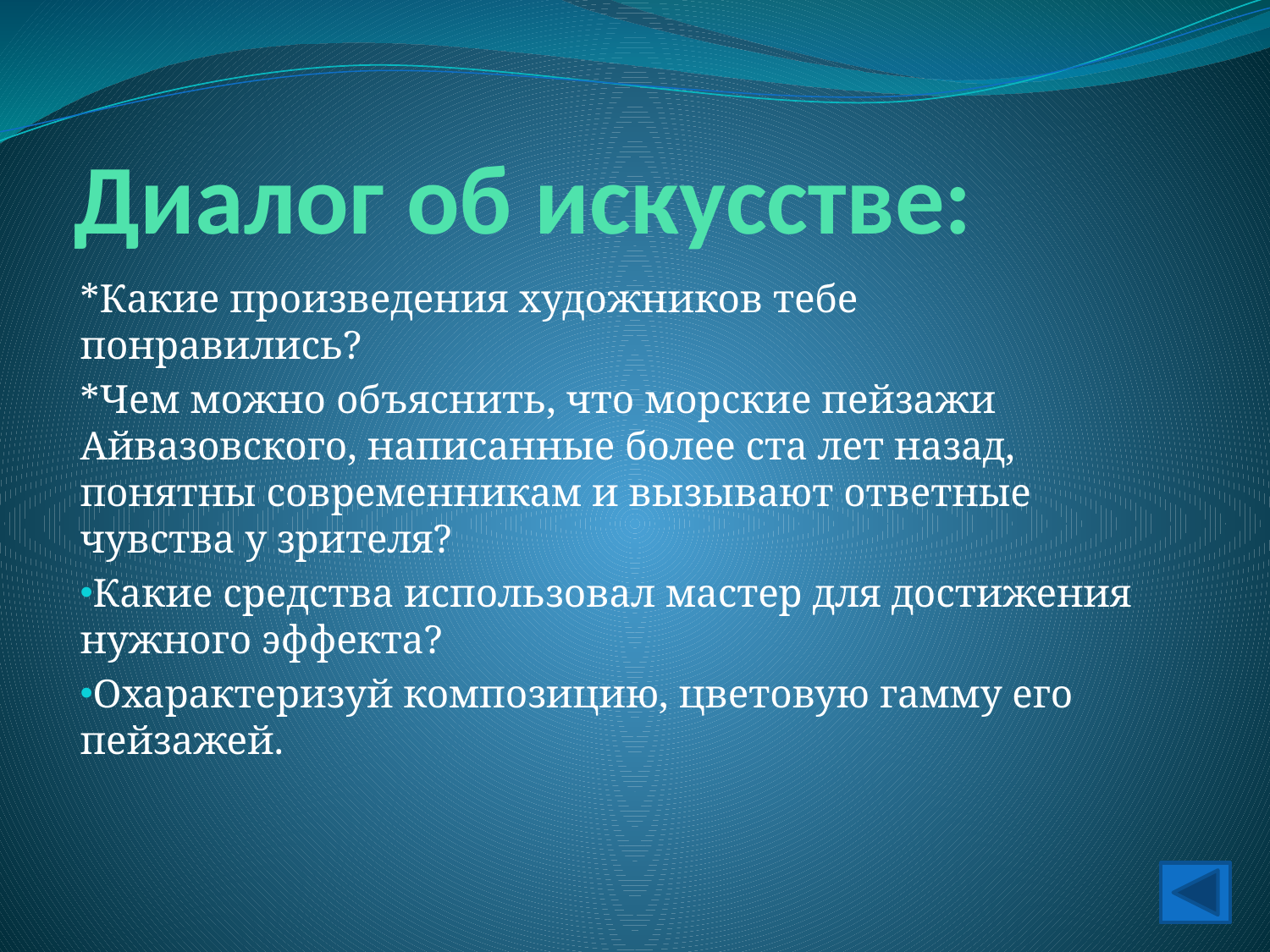

# Диалог об искусстве:
*Какие произведения художников тебе понравились?
*Чем можно объяснить, что морские пейзажи Айвазовского, написанные более ста лет назад, понятны современникам и вызывают ответные чувства у зрителя?
Какие средства использовал мастер для достижения нужного эффекта?
Охарактеризуй композицию, цветовую гамму его пейзажей.